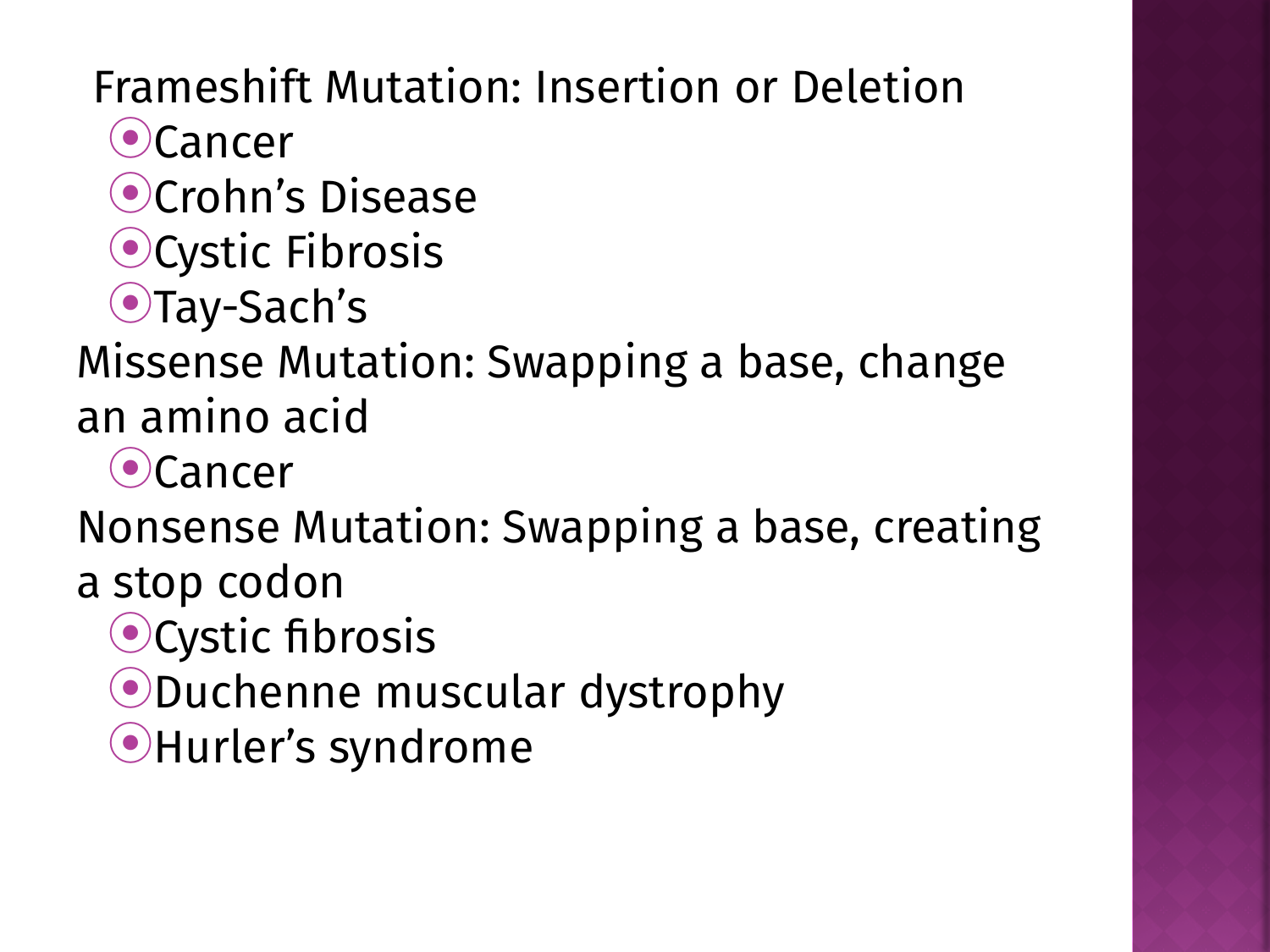

#
Frameshift Mutation: Insertion or Deletion
Cancer
Crohn’s Disease
Cystic Fibrosis
Tay-Sach’s
Missense Mutation: Swapping a base, change an amino acid
Cancer
Nonsense Mutation: Swapping a base, creating a stop codon
Cystic fibrosis
Duchenne muscular dystrophy
Hurler’s syndrome